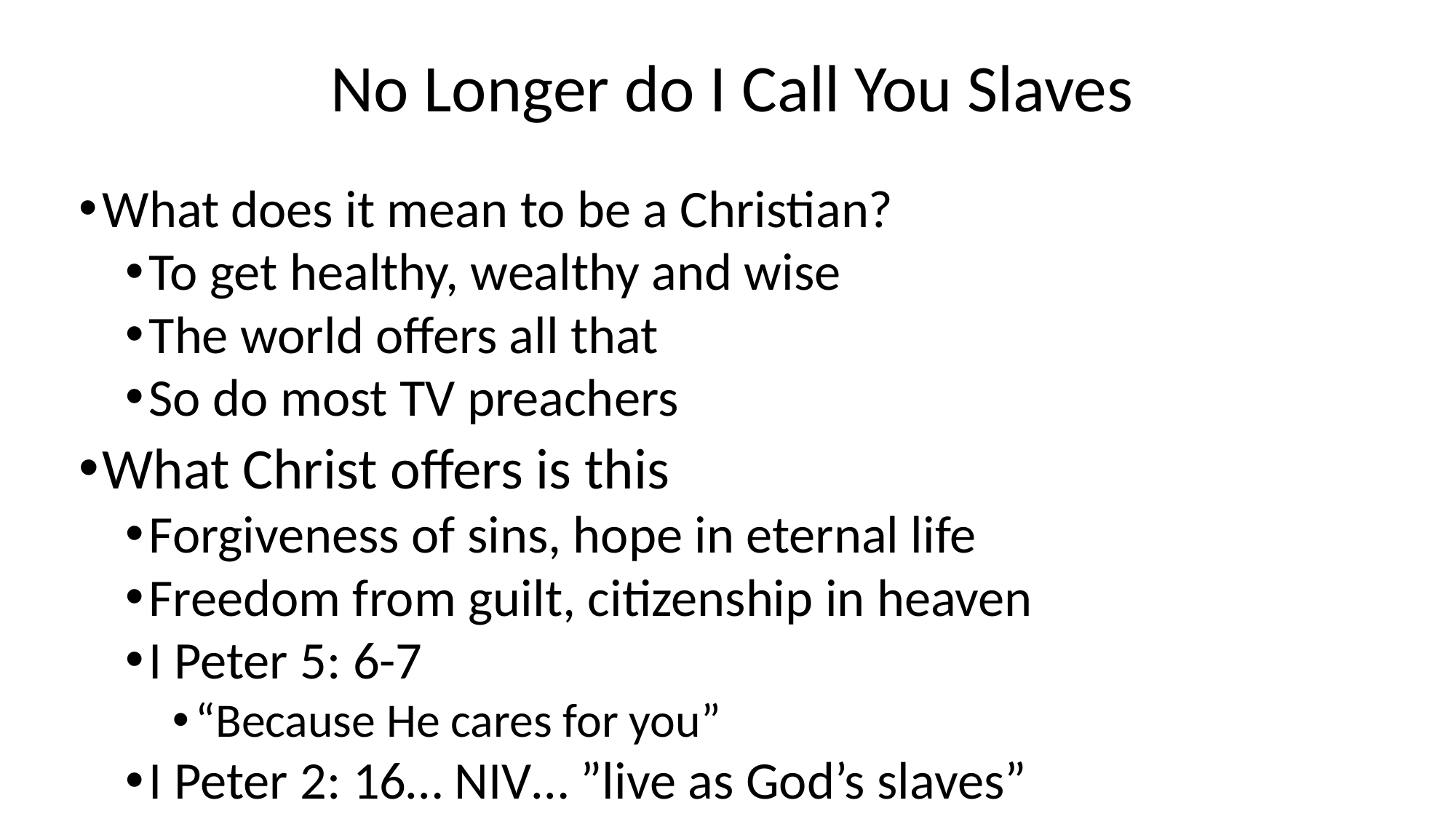

# No Longer do I Call You Slaves
What does it mean to be a Christian?
To get healthy, wealthy and wise
The world offers all that
So do most TV preachers
What Christ offers is this
Forgiveness of sins, hope in eternal life
Freedom from guilt, citizenship in heaven
I Peter 5: 6-7
“Because He cares for you”
I Peter 2: 16… NIV… ”live as God’s slaves”